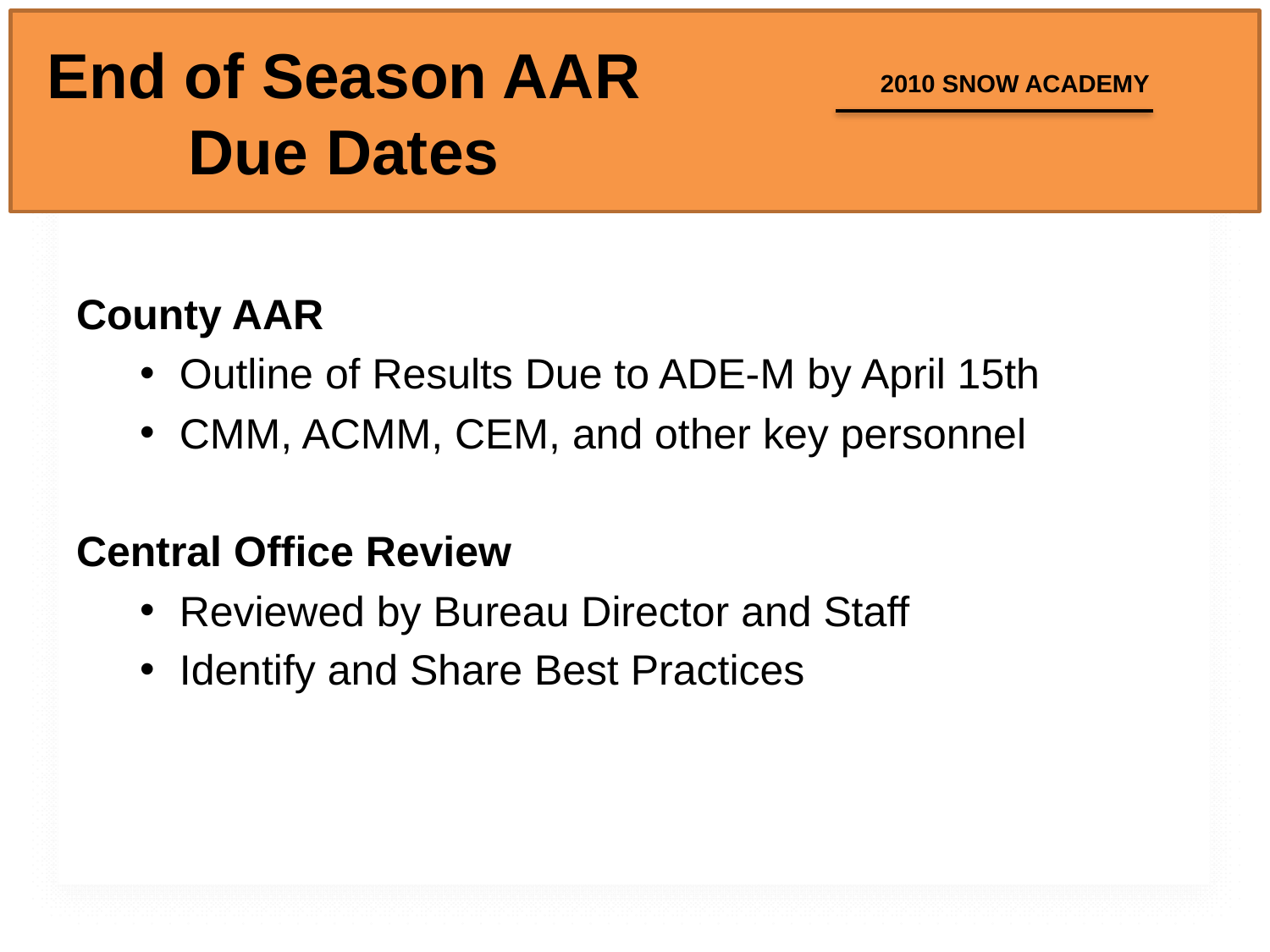

# End of Season AAR Due Dates

County AAR
Outline of Results Due to ADE-M by April 15th
CMM, ACMM, CEM, and other key personnel

Central Office Review
Reviewed by Bureau Director and Staff
Identify and Share Best Practices